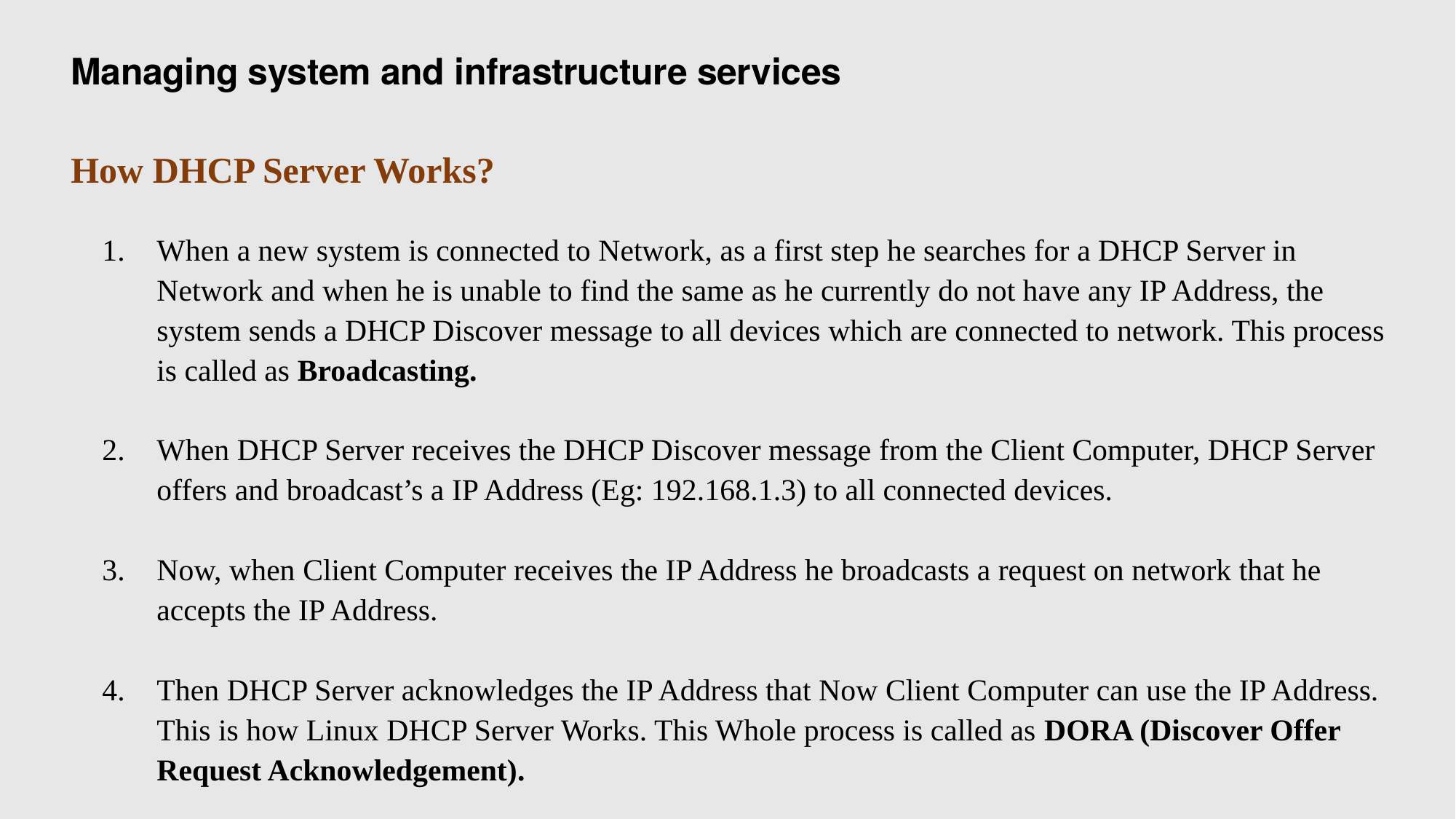

Managing system and infrastructure services
How DHCP Server Works?

When a new system is connected to Network, as a first step he searches for a DHCP Server in Network and when he is unable to find the same as he currently do not have any IP Address, the system sends a DHCP Discover message to all devices which are connected to network. This process is called as Broadcasting.

When DHCP Server receives the DHCP Discover message from the Client Computer, DHCP Server offers and broadcast’s a IP Address (Eg: 192.168.1.3) to all connected devices.

Now, when Client Computer receives the IP Address he broadcasts a request on network that he accepts the IP Address.

Then DHCP Server acknowledges the IP Address that Now Client Computer can use the IP Address. This is how Linux DHCP Server Works. This Whole process is called as DORA (Discover Offer Request Acknowledgement).
7